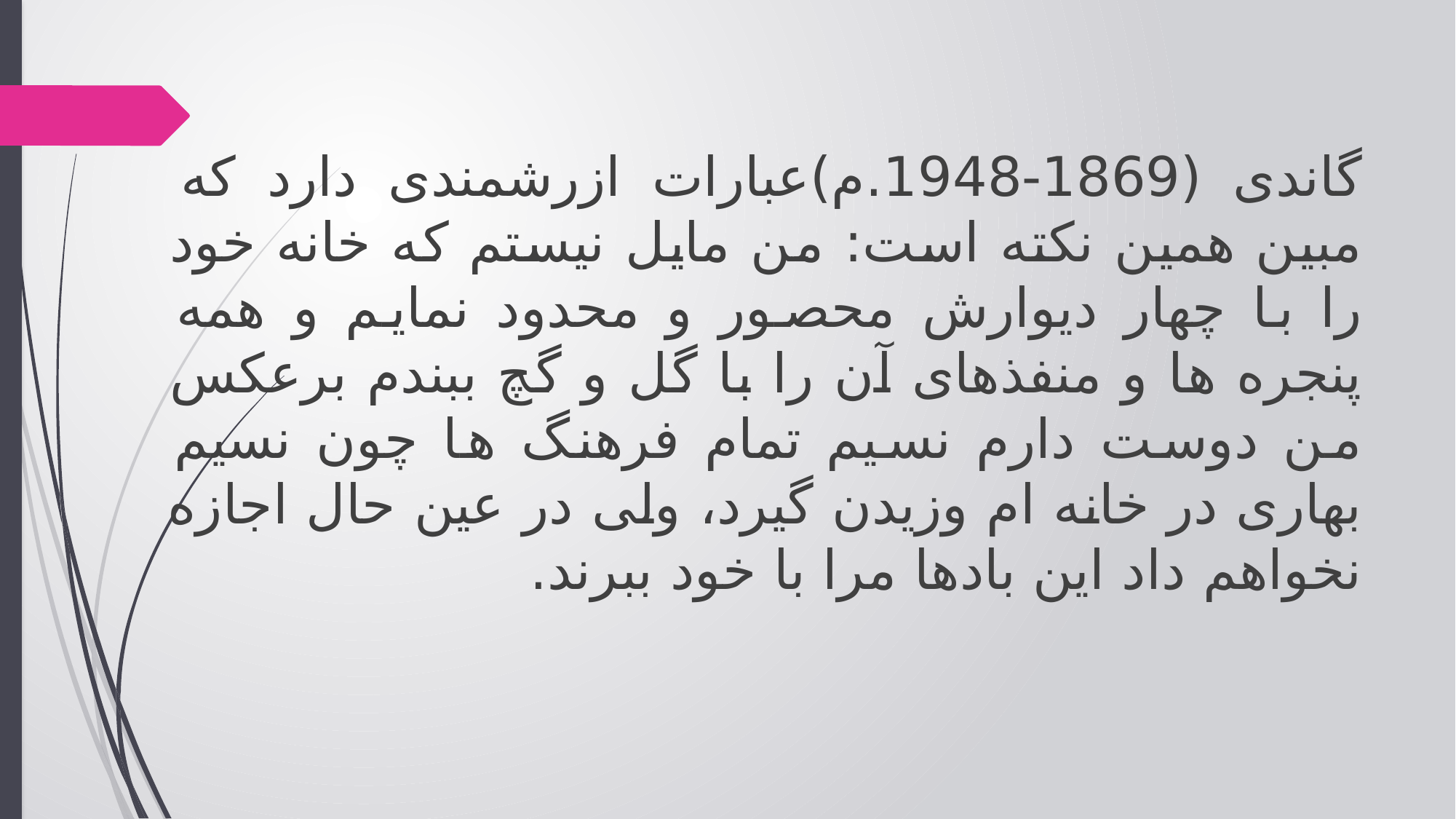

گاندی (1869-1948.م)عبارات ازرشمندی دارد که مبین همین نکته است: من مایل نیستم که خانه خود را با چهار دیوارش محصور و محدود نمایم و همه پنجره ها و منفذهای آن را با گل و گچ ببندم برعکس من دوست دارم نسیم تمام فرهنگ ها چون نسیم بهاری در خانه ام وزیدن گیرد، ولی در عین حال اجازه نخواهم داد این بادها مرا با خود ببرند.